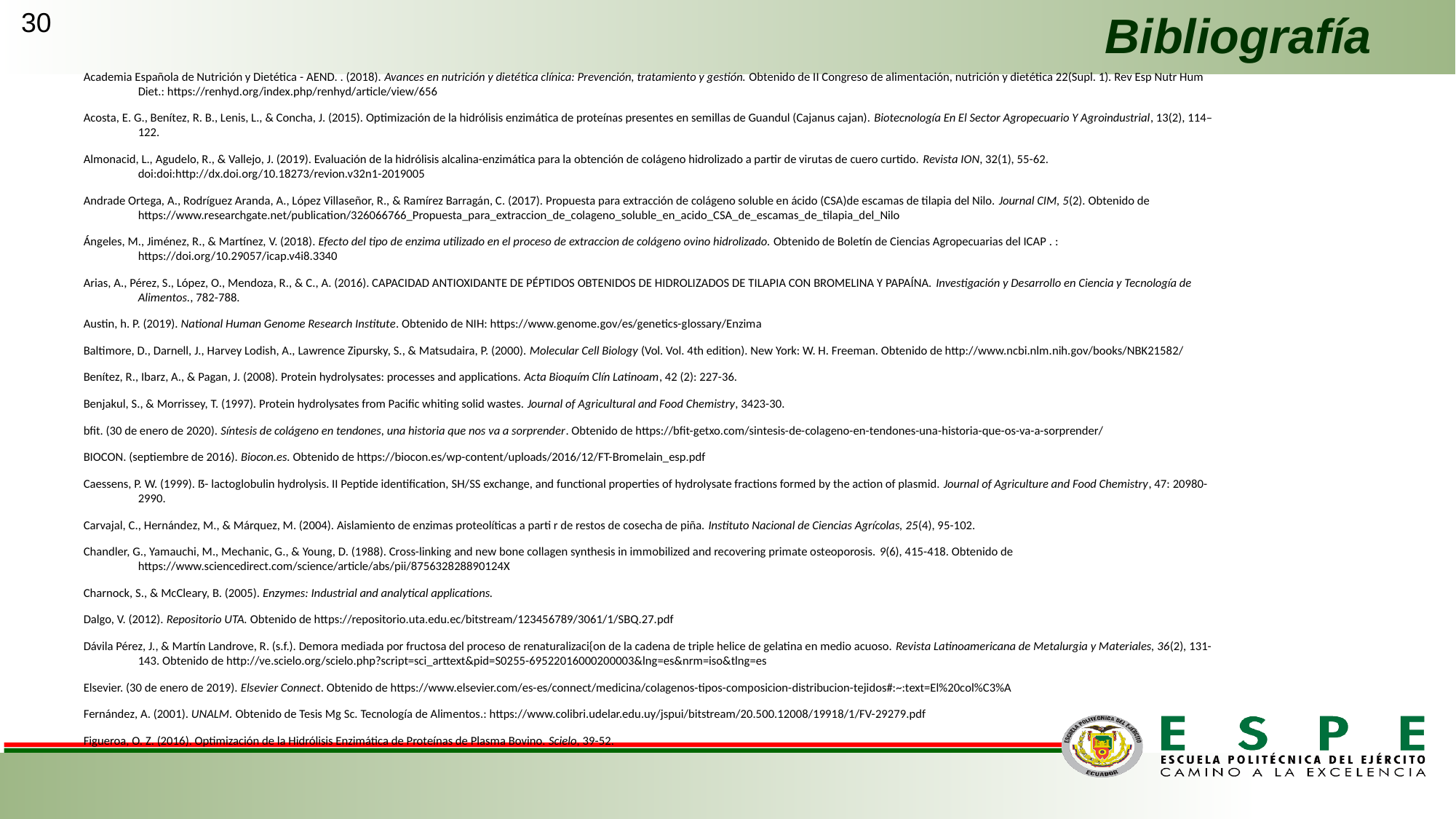

30
# Bibliografía
Academia Española de Nutrición y Dietética - AEND. . (2018). Avances en nutrición y dietética clínica: Prevención, tratamiento y gestión. Obtenido de II Congreso de alimentación, nutrición y dietética 22(Supl. 1). Rev Esp Nutr Hum Diet.: https://renhyd.org/index.php/renhyd/article/view/656
Acosta, E. G., Benítez, R. B., Lenis, L., & Concha, J. (2015). Optimización de la hidrólisis enzimática de proteínas presentes en semillas de Guandul (Cajanus cajan). Biotecnología En El Sector Agropecuario Y Agroindustrial, 13(2), 114–122.
Almonacid, L., Agudelo, R., & Vallejo, J. (2019). Evaluación de la hidrólisis alcalina-enzimática para la obtención de colágeno hidrolizado a partir de virutas de cuero curtido. Revista ION, 32(1), 55-62. doi:doi:http://dx.doi.org/10.18273/revion.v32n1-2019005
Andrade Ortega, A., Rodríguez Aranda, A., López Villaseñor, R., & Ramírez Barragán, C. (2017). Propuesta para extracción de colágeno soluble en ácido (CSA)de escamas de tilapia del Nilo. Journal CIM, 5(2). Obtenido de https://www.researchgate.net/publication/326066766_Propuesta_para_extraccion_de_colageno_soluble_en_acido_CSA_de_escamas_de_tilapia_del_Nilo
Ángeles, M., Jiménez, R., & Martínez, V. (2018). Efecto del tipo de enzima utilizado en el proceso de extraccion de colágeno ovino hidrolizado. Obtenido de Boletín de Ciencias Agropecuarias del ICAP . : https://doi.org/10.29057/icap.v4i8.3340
Arias, A., Pérez, S., López, O., Mendoza, R., & C., A. (2016). CAPACIDAD ANTIOXIDANTE DE PÉPTIDOS OBTENIDOS DE HIDROLIZADOS DE TILAPIA CON BROMELINA Y PAPAÍNA. Investigación y Desarrollo en Ciencia y Tecnología de Alimentos., 782-788.
Austin, h. P. (2019). National Human Genome Research Institute. Obtenido de NIH: https://www.genome.gov/es/genetics-glossary/Enzima
Baltimore, D., Darnell, J., Harvey Lodish, A., Lawrence Zipursky, S., & Matsudaira, P. (2000). Molecular Cell Biology (Vol. Vol. 4th edition). New York: W. H. Freeman. Obtenido de http://www.ncbi.nlm.nih.gov/books/NBK21582/
Benítez, R., Ibarz, A., & Pagan, J. (2008). Protein hydrolysates: processes and applications. Acta Bioquím Clín Latinoam, 42 (2): 227-36.
Benjakul, S., & Morrissey, T. (1997). Protein hydrolysates from Pacific whiting solid wastes. Journal of Agricultural and Food Chemistry, 3423-30.
bfit. (30 de enero de 2020). Síntesis de colágeno en tendones, una historia que nos va a sorprender. Obtenido de https://bfit-getxo.com/sintesis-de-colageno-en-tendones-una-historia-que-os-va-a-sorprender/
BIOCON. (septiembre de 2016). Biocon.es. Obtenido de https://biocon.es/wp-content/uploads/2016/12/FT-Bromelain_esp.pdf
Caessens, P. W. (1999). ẞ- lactoglobulin hydrolysis. II Peptide identification, SH/SS exchange, and functional properties of hydrolysate fractions formed by the action of plasmid. Journal of Agriculture and Food Chemistry, 47: 20980-2990.
Carvajal, C., Hernández, M., & Márquez, M. (2004). Aislamiento de enzimas proteolíticas a parti r de restos de cosecha de piña. Instituto Nacional de Ciencias Agrícolas, 25(4), 95-102.
Chandler, G., Yamauchi, M., Mechanic, G., & Young, D. (1988). Cross-linking and new bone collagen synthesis in immobilized and recovering primate osteoporosis. 9(6), 415-418. Obtenido de https://www.sciencedirect.com/science/article/abs/pii/875632828890124X
Charnock, S., & McCleary, B. (2005). Enzymes: Industrial and analytical applications.
Dalgo, V. (2012). Repositorio UTA. Obtenido de https://repositorio.uta.edu.ec/bitstream/123456789/3061/1/SBQ.27.pdf
Dávila Pérez, J., & Martín Landrove, R. (s.f.). Demora mediada por fructosa del proceso de renaturalizaci{on de la cadena de triple helice de gelatina en medio acuoso. Revista Latinoamericana de Metalurgia y Materiales, 36(2), 131-143. Obtenido de http://ve.scielo.org/scielo.php?script=sci_arttext&pid=S0255-69522016000200003&lng=es&nrm=iso&tlng=es
Elsevier. (30 de enero de 2019). Elsevier Connect. Obtenido de https://www.elsevier.com/es-es/connect/medicina/colagenos-tipos-composicion-distribucion-tejidos#:~:text=El%20col%C3%A
Fernández, A. (2001). UNALM. Obtenido de Tesis Mg Sc. Tecnología de Alimentos.: https://www.colibri.udelar.edu.uy/jspui/bitstream/20.500.12008/19918/1/FV-29279.pdf
Figueroa, O. Z. (2016). Optimización de la Hidrólisis Enzimática de Proteínas de Plasma Bovino. Scielo, 39-52.